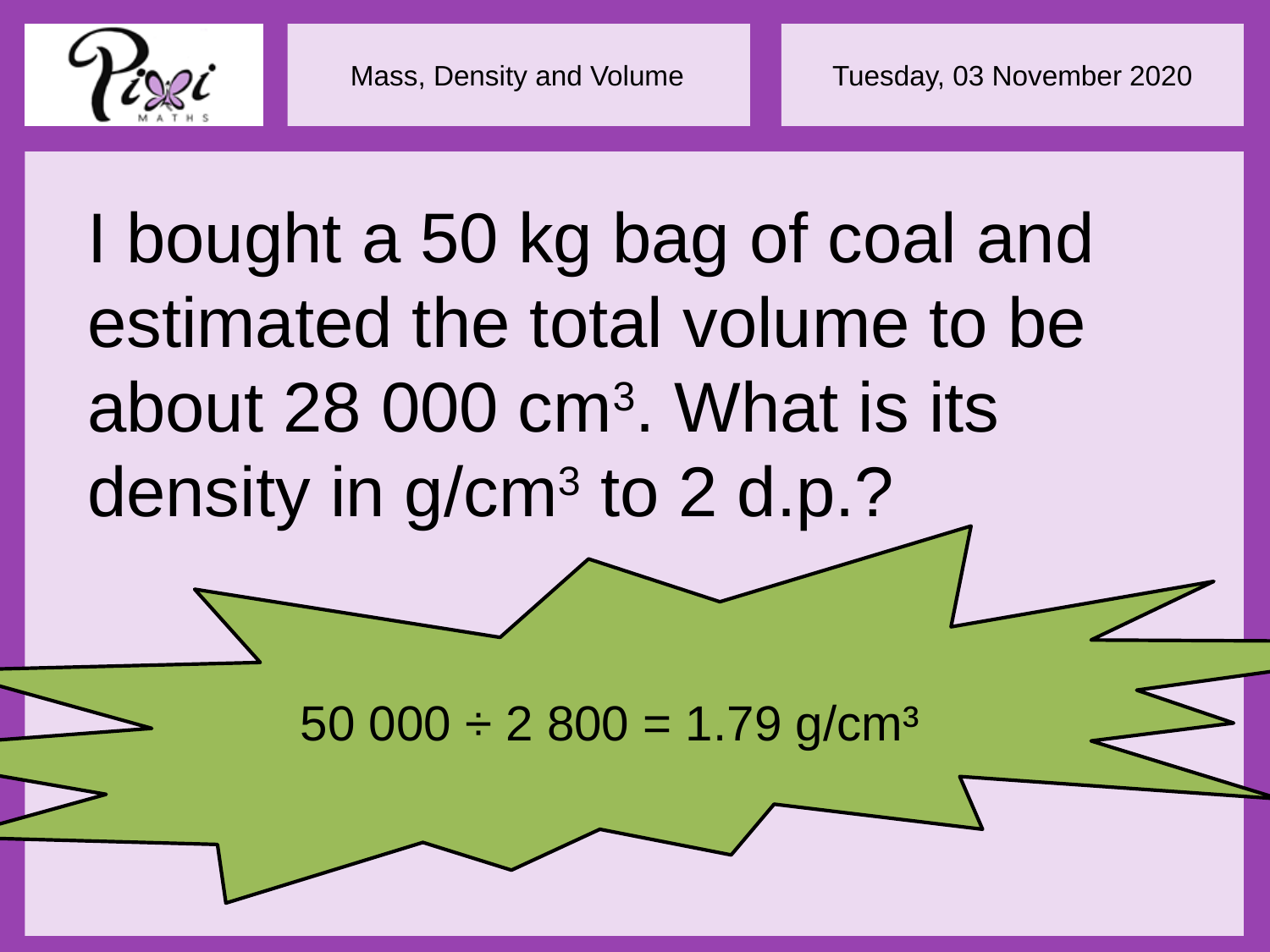

I bought a 50 kg bag of coal and estimated the total volume to be about 28 000 cm3. What is its density in g/cm3 to 2 d.p.?
50 000 ÷ 2 800 = 1.79 g/cm³